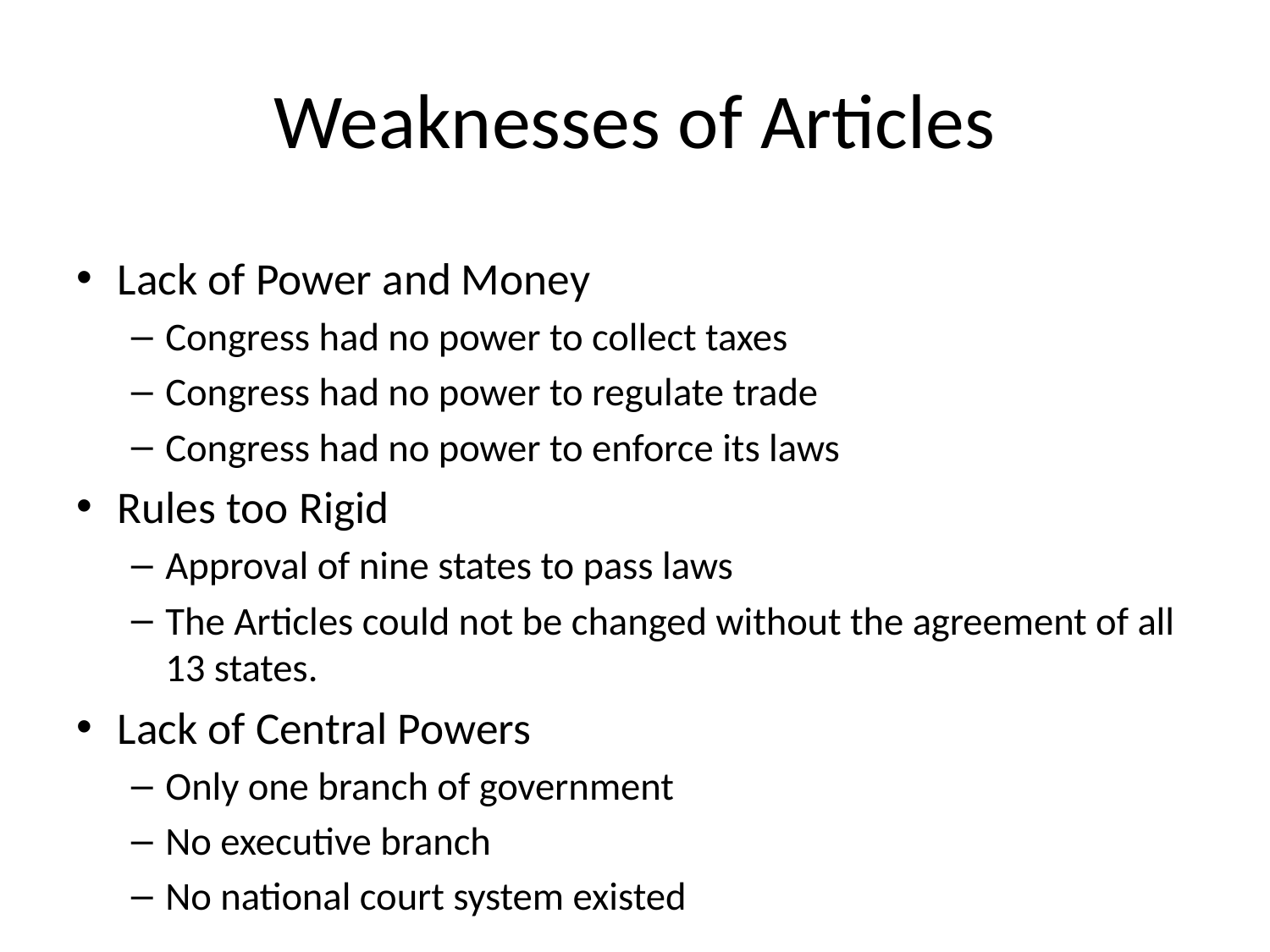

# Weaknesses of Articles
Lack of Power and Money
Congress had no power to collect taxes
Congress had no power to regulate trade
Congress had no power to enforce its laws
Rules too Rigid
Approval of nine states to pass laws
The Articles could not be changed without the agreement of all 13 states.
Lack of Central Powers
Only one branch of government
No executive branch
No national court system existed